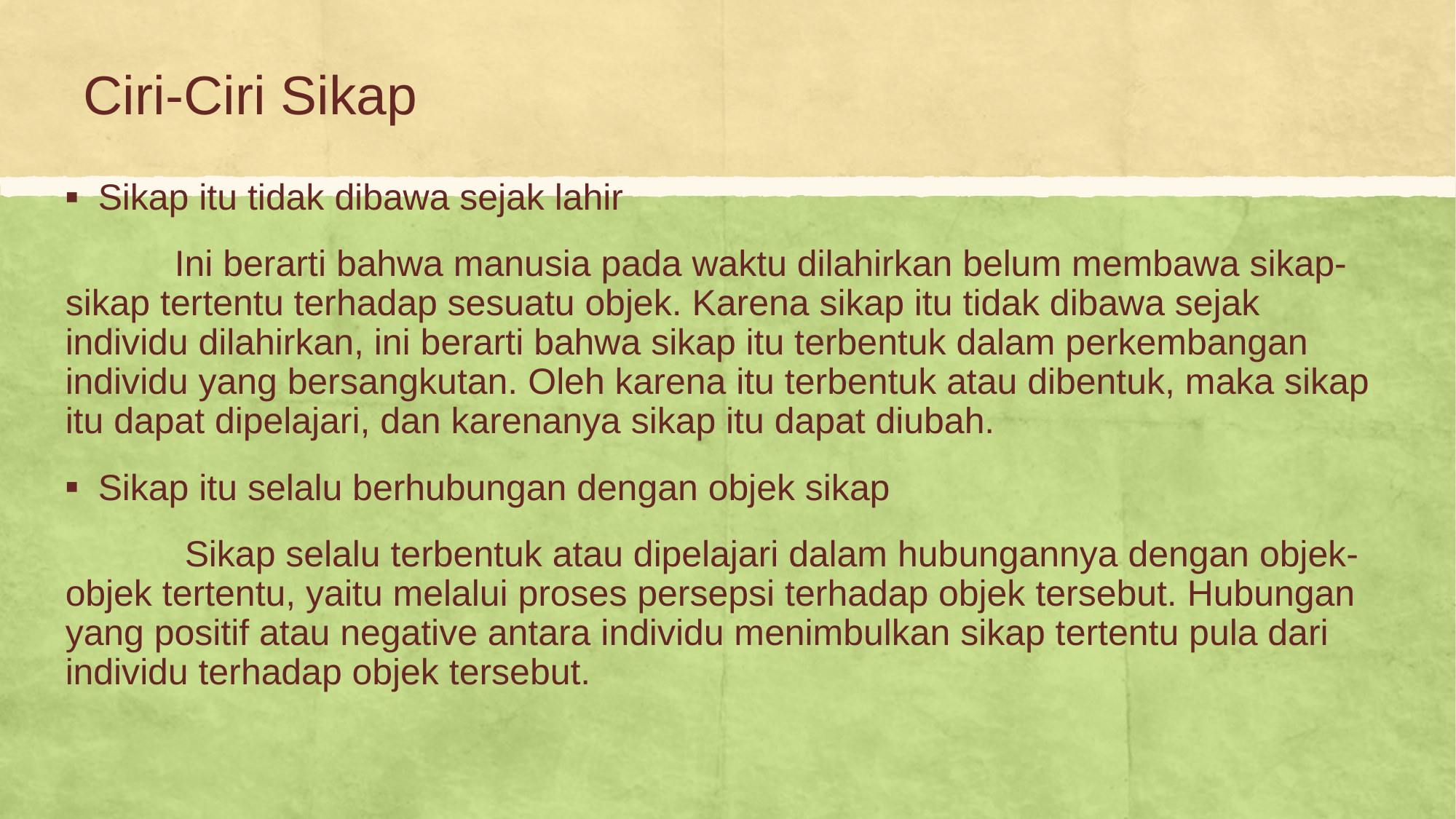

# Ciri-Ciri Sikap
Sikap itu tidak dibawa sejak lahir
	Ini berarti bahwa manusia pada waktu dilahirkan belum membawa sikap-sikap tertentu terhadap sesuatu objek. Karena sikap itu tidak dibawa sejak individu dilahirkan, ini berarti bahwa sikap itu terbentuk dalam perkembangan individu yang bersangkutan. Oleh karena itu terbentuk atau dibentuk, maka sikap itu dapat dipelajari, dan karenanya sikap itu dapat diubah.
Sikap itu selalu berhubungan dengan objek sikap
	 Sikap selalu terbentuk atau dipelajari dalam hubungannya dengan objek-objek tertentu, yaitu melalui proses persepsi terhadap objek tersebut. Hubungan yang positif atau negative antara individu menimbulkan sikap tertentu pula dari individu terhadap objek tersebut.